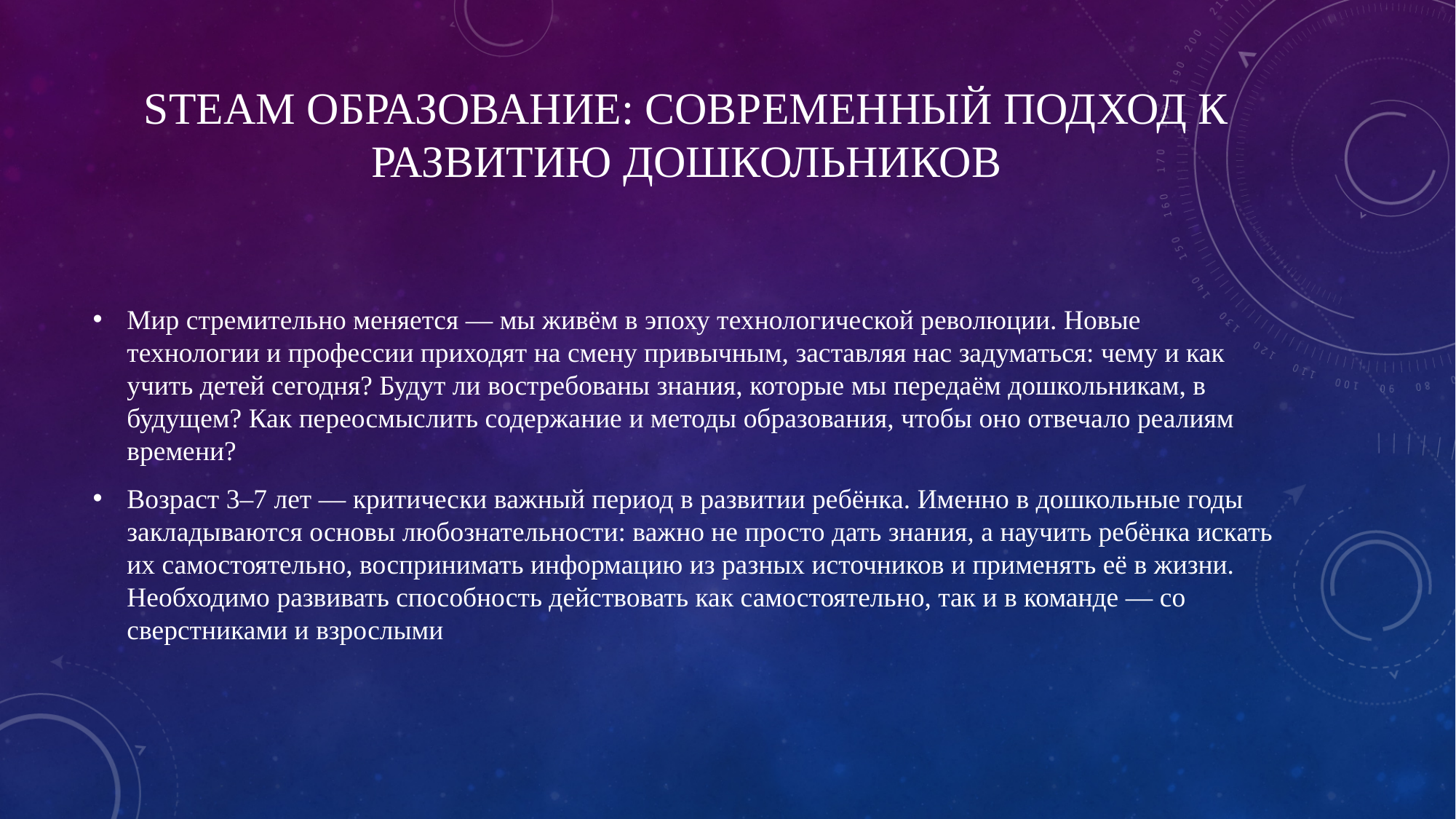

# STEAM образование: современный подход к развитию дошкольников
Мир стремительно меняется — мы живём в эпоху технологической революции. Новые технологии и профессии приходят на смену привычным, заставляя нас задуматься: чему и как учить детей сегодня? Будут ли востребованы знания, которые мы передаём дошкольникам, в будущем? Как переосмыслить содержание и методы образования, чтобы оно отвечало реалиям времени?
Возраст 3–7 лет — критически важный период в развитии ребёнка. Именно в дошкольные годы закладываются основы любознательности: важно не просто дать знания, а научить ребёнка искать их самостоятельно, воспринимать информацию из разных источников и применять её в жизни. Необходимо развивать способность действовать как самостоятельно, так и в команде — со сверстниками и взрослыми